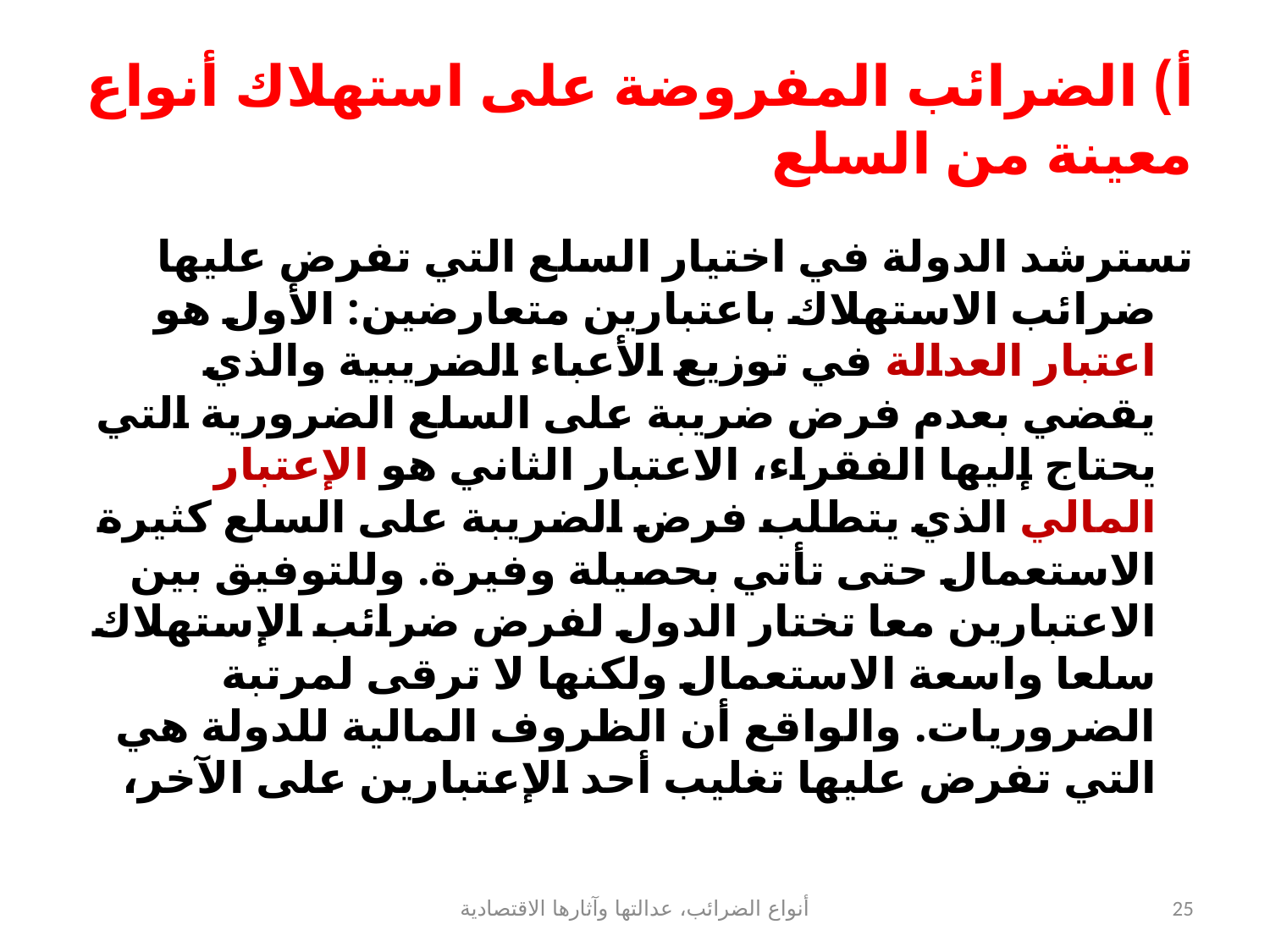

# أ) الضرائب المفروضة على استهلاك أنواع معينة من السلع
تسترشد الدولة في اختيار السلع التي تفرض عليها ضرائب الاستهلاك باعتبارين متعارضين: الأول هو اعتبار العدالة في توزيع الأعباء الضريبية والذي يقضي بعدم فرض ضريبة على السلع الضرورية التي يحتاج إليها الفقراء، الاعتبار الثاني هو الإعتبار المالي الذي يتطلب فرض الضريبة على السلع كثيرة الاستعمال حتى تأتي بحصيلة وفيرة. وللتوفيق بين الاعتبارين معا تختار الدول لفرض ضرائب الإستهلاك سلعا واسعة الاستعمال ولكنها لا ترقى لمرتبة الضروريات. والواقع أن الظروف المالية للدولة هي التي تفرض عليها تغليب أحد الإعتبارين على الآخر،
أنواع الضرائب، عدالتها وآثارها الاقتصادية
25